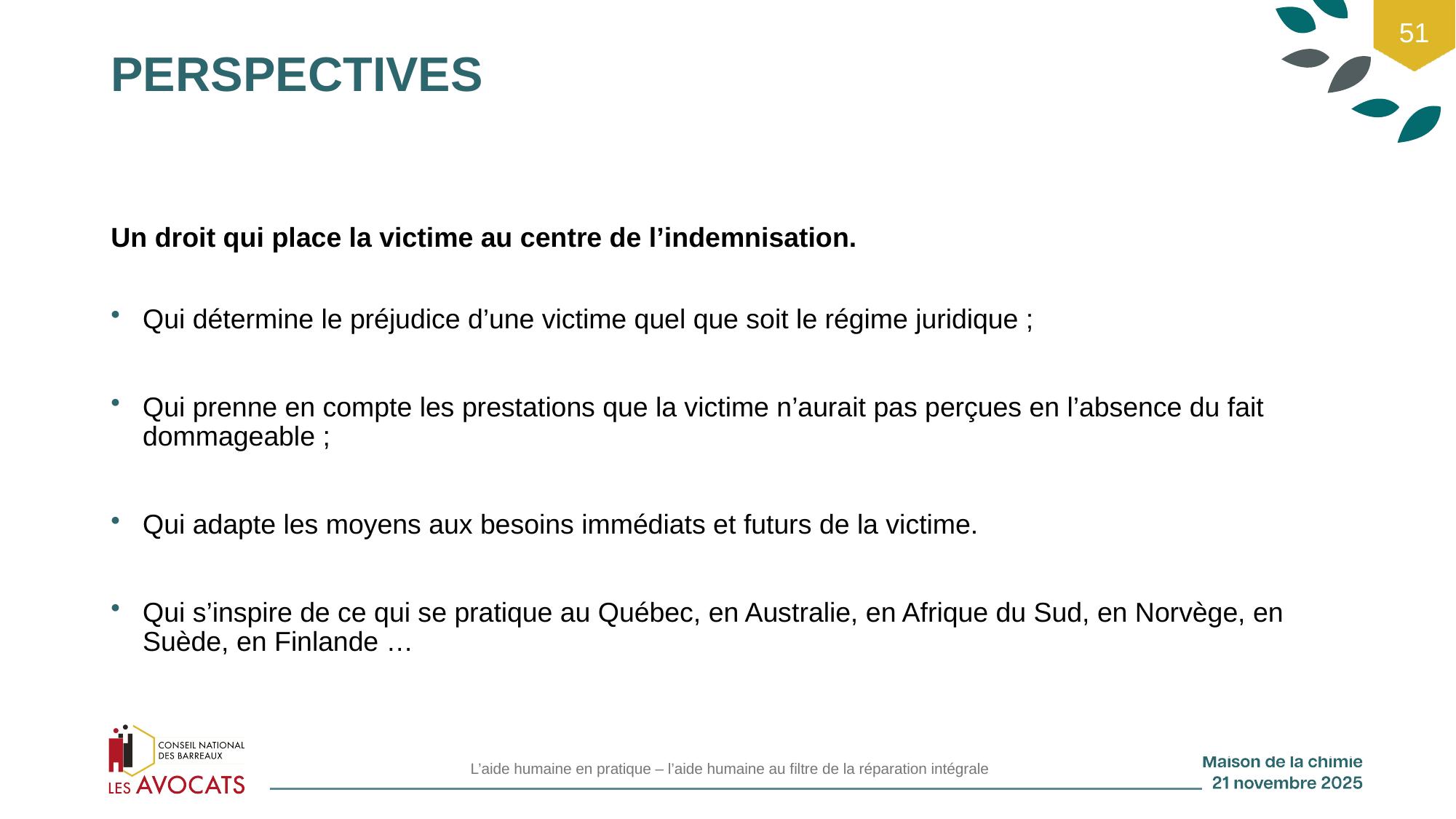

51
# PERSPECTIVES
Un droit qui place la victime au centre de l’indemnisation.

Qui détermine le préjudice d’une victime quel que soit le régime juridique ;

Qui prenne en compte les prestations que la victime n’aurait pas perçues en l’absence du fait dommageable ;

Qui adapte les moyens aux besoins immédiats et futurs de la victime.

Qui s’inspire de ce qui se pratique au Québec, en Australie, en Afrique du Sud, en Norvège, en Suède, en Finlande …
 L’aide humaine en pratique – l’aide humaine au filtre de la réparation intégrale